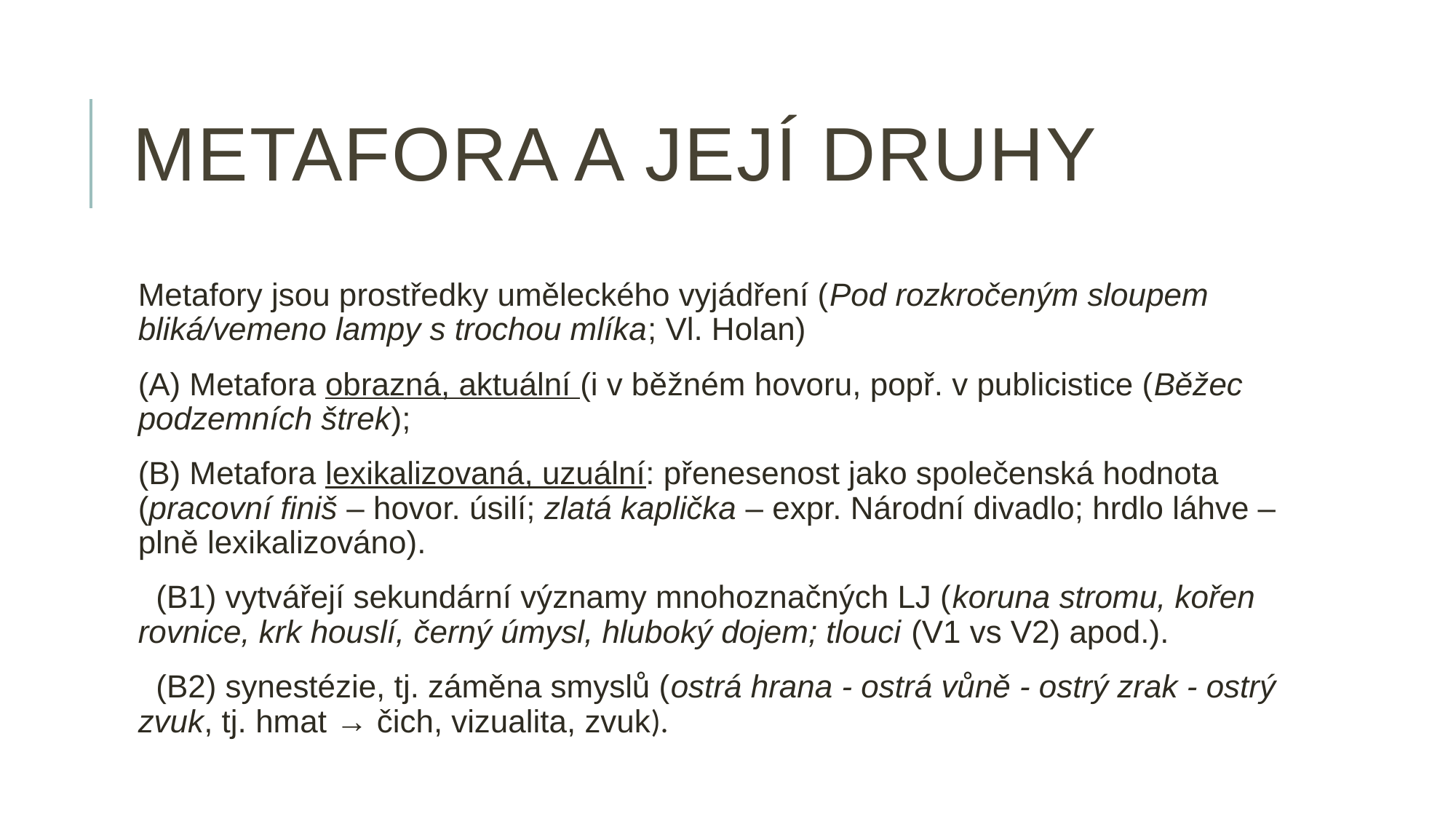

# Metafora a její druhy
Metafory jsou prostředky uměleckého vyjádření (Pod rozkročeným sloupem bliká/vemeno lampy s trochou mlíka; Vl. Holan)
(A) Metafora obrazná, aktuální (i v běžném hovoru, popř. v publicistice (Běžec podzemních štrek);
(B) Metafora lexikalizovaná, uzuální: přenesenost jako společenská hodnota (pracovní finiš – hovor. úsilí; zlatá kaplička – expr. Národní divadlo; hrdlo láhve – plně lexikalizováno).
  (B1) vytvářejí sekundární významy mnohoznačných LJ (koruna stromu, kořen rovnice, krk houslí, černý úmysl, hluboký dojem; tlouci (V1 vs V2) apod.).
  (B2) synestézie, tj. záměna smyslů (ostrá hrana - ostrá vůně - ostrý zrak - ostrý zvuk, tj. hmat → čich, vizualita, zvuk).